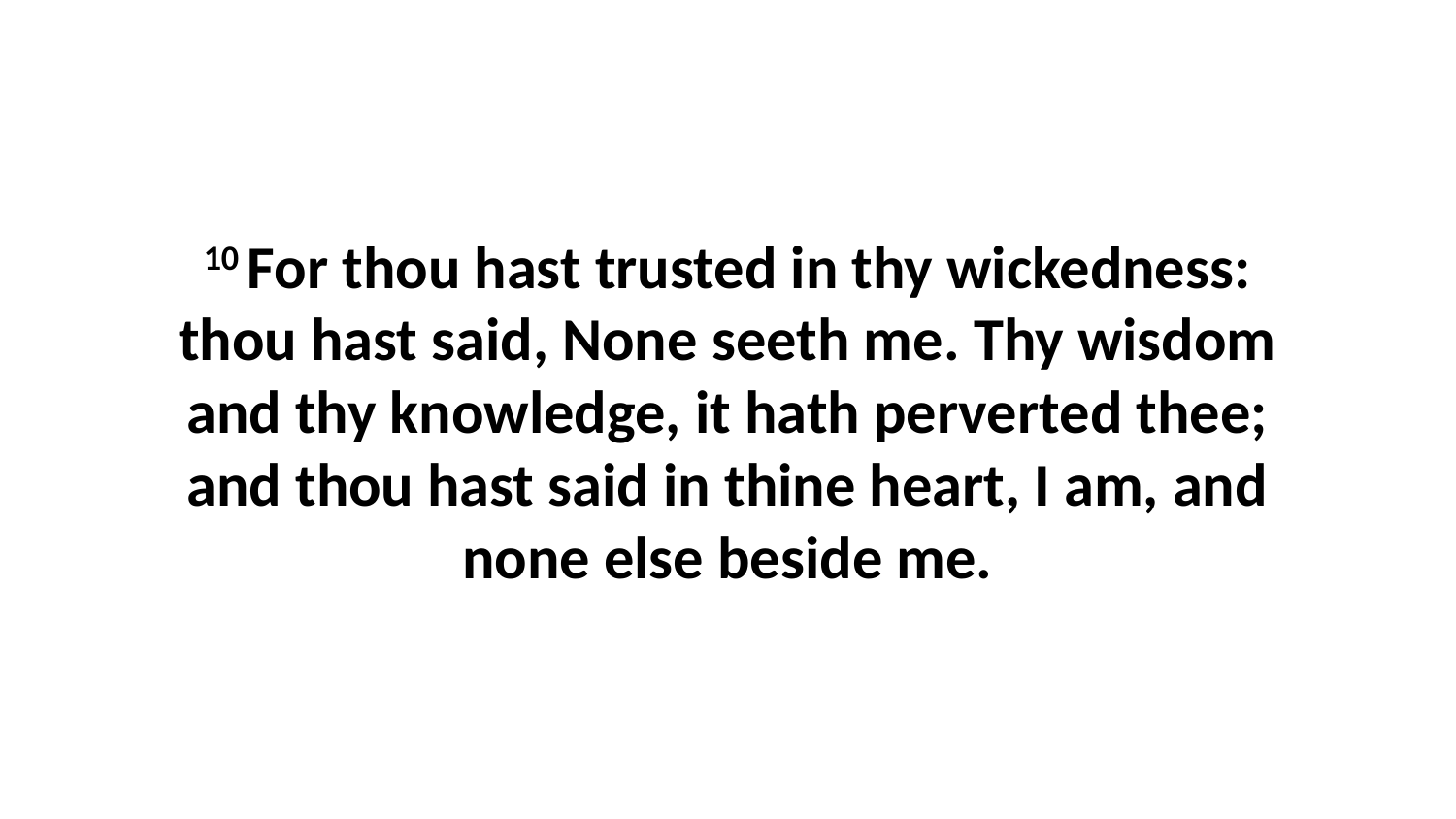

10 For thou hast trusted in thy wickedness: thou hast said, None seeth me. Thy wisdom and thy knowledge, it hath perverted thee; and thou hast said in thine heart, I am, and none else beside me.